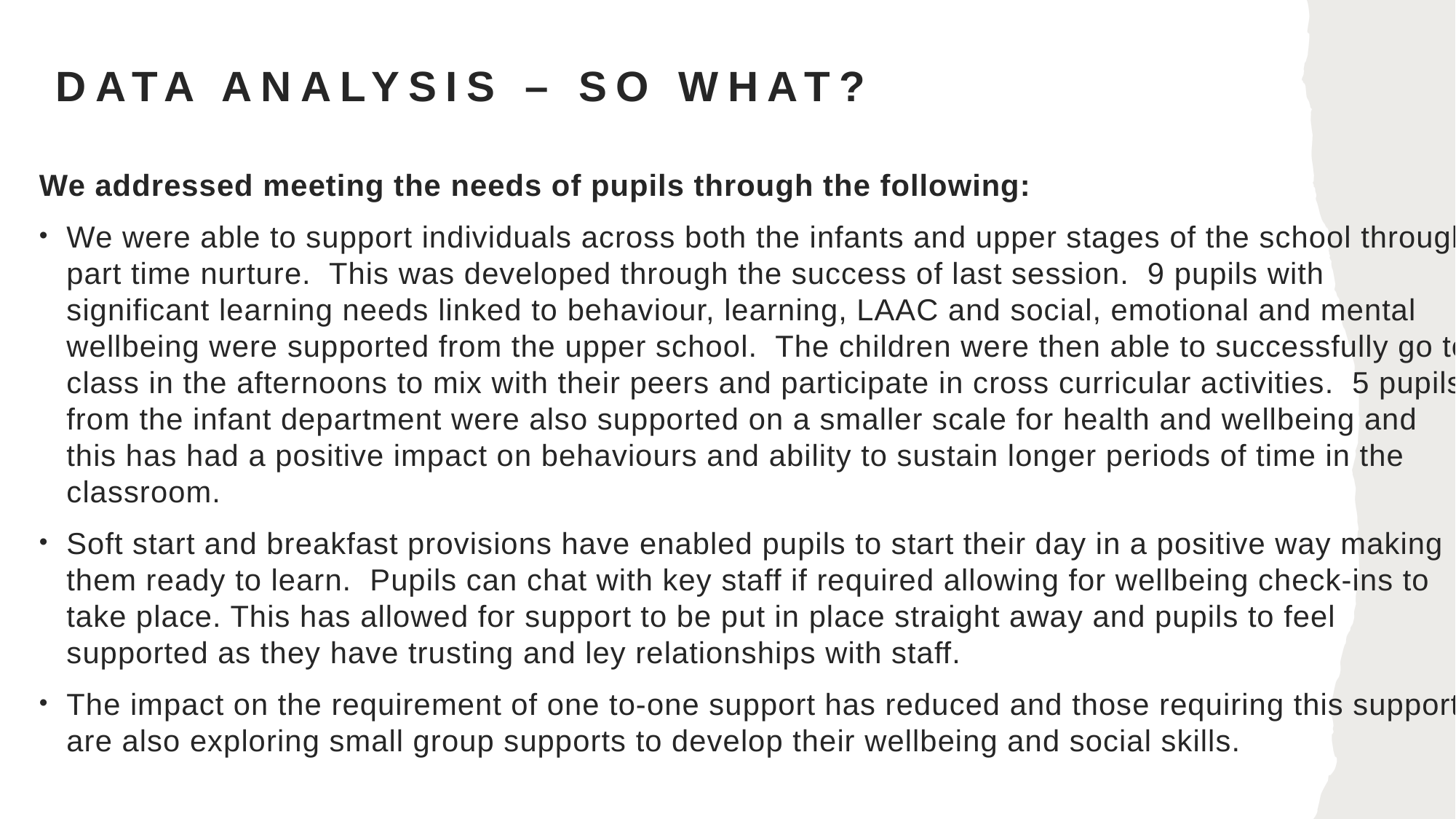

# DATA Analysis – So what?

We addressed meeting the needs of pupils through the following:
We were able to support individuals across both the infants and upper stages of the school through part time nurture.  This was developed through the success of last session.  9 pupils with significant learning needs linked to behaviour, learning, LAAC and social, emotional and mental wellbeing were supported from the upper school.  The children were then able to successfully go to class in the afternoons to mix with their peers and participate in cross curricular activities.  5 pupils from the infant department were also supported on a smaller scale for health and wellbeing and this has had a positive impact on behaviours and ability to sustain longer periods of time in the classroom.
Soft start and breakfast provisions have enabled pupils to start their day in a positive way making them ready to learn.  Pupils can chat with key staff if required allowing for wellbeing check-ins to take place. This has allowed for support to be put in place straight away and pupils to feel supported as they have trusting and ley relationships with staff.
The impact on the requirement of one to-one support has reduced and those requiring this support are also exploring small group supports to develop their wellbeing and social skills.